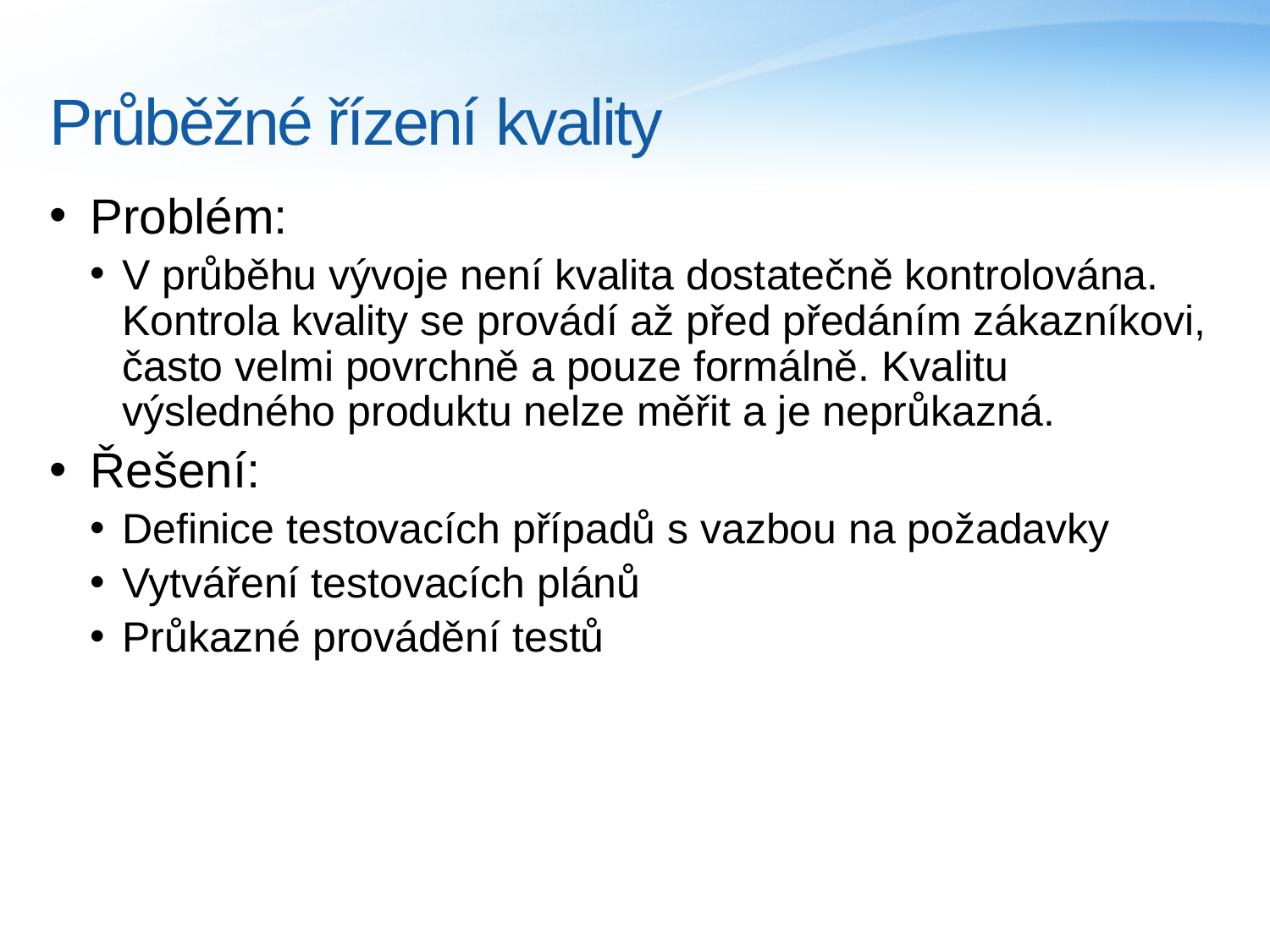

# Průběžné řízení kvality
Problém:
V průběhu vývoje není kvalita dostatečně kontrolována. Kontrola kvality se provádí až před předáním zákazníkovi, často velmi povrchně a pouze formálně. Kvalitu výsledného produktu nelze měřit a je neprůkazná.
Řešení:
Definice testovacích případů s vazbou na požadavky
Vytváření testovacích plánů
Průkazné provádění testů